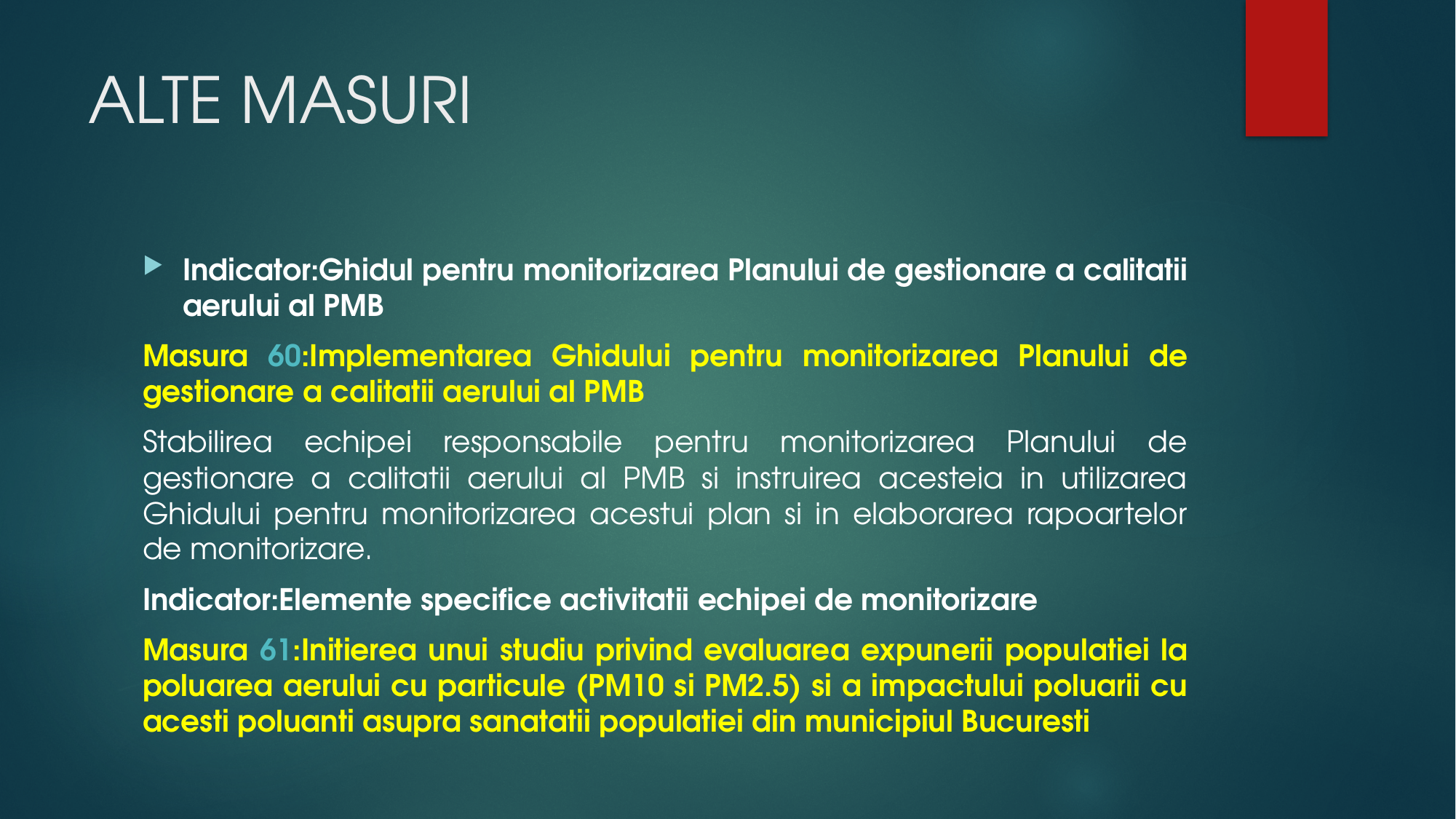

# ALTE MASURI
Indicator:Ghidul pentru monitorizarea Planului de gestionare a calitatii aerului al PMB
Masura 60:Implementarea Ghidului pentru monitorizarea Planului de gestionare a calitatii aerului al PMB
Stabilirea echipei responsabile pentru monitorizarea Planului de gestionare a calitatii aerului al PMB si instruirea acesteia in utilizarea Ghidului pentru monitorizarea acestui plan si in elaborarea rapoartelor de monitorizare.
Indicator:Elemente specifice activitatii echipei de monitorizare
Masura 61:Initierea unui studiu privind evaluarea expunerii populatiei la poluarea aerului cu particule (PM10 si PM2.5) si a impactului poluarii cu acesti poluanti asupra sanatatii populatiei din municipiul Bucuresti